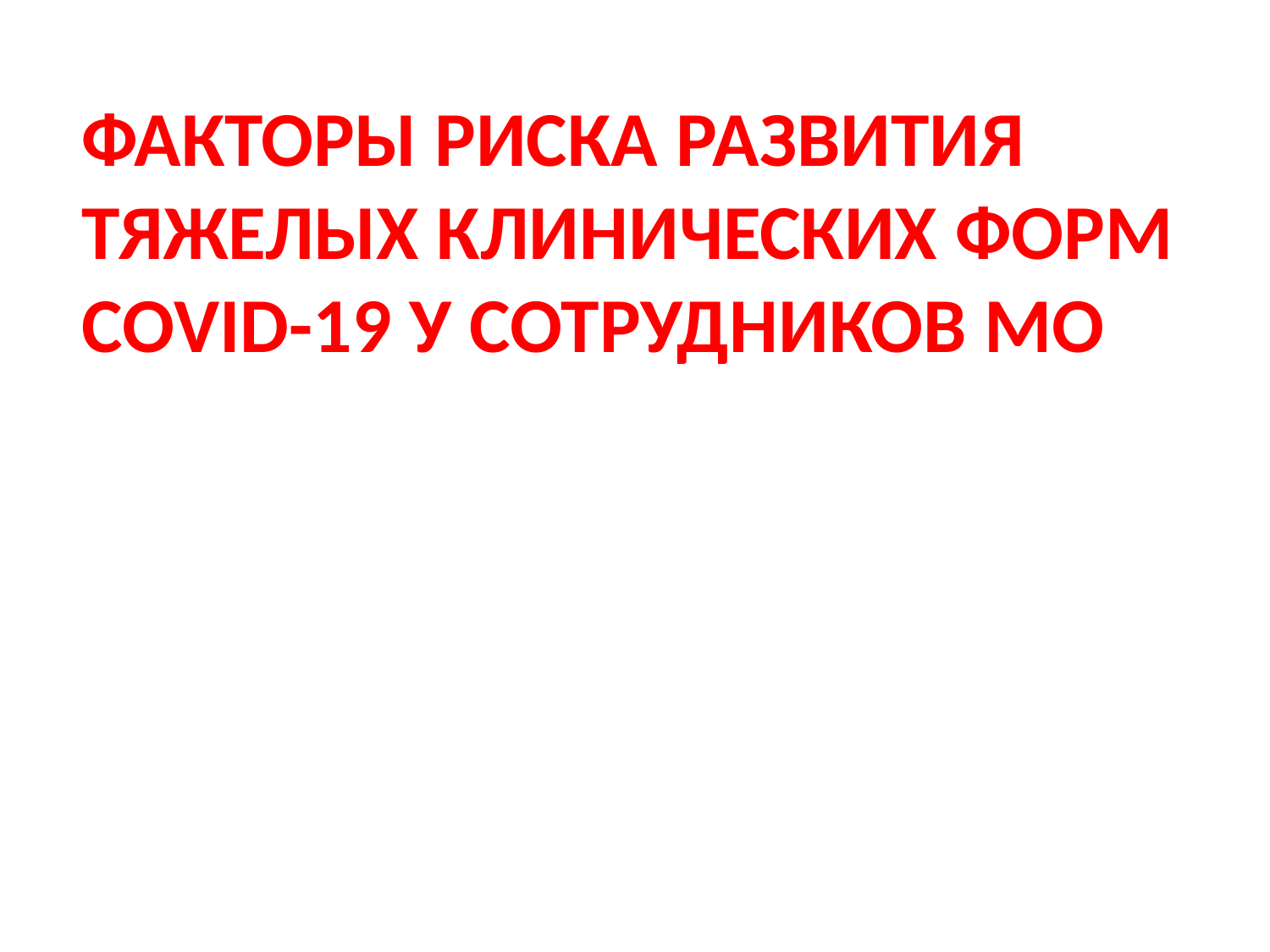

# Факторы риска развития тяжелых клинических форм COVID-19 у сотрудников МО